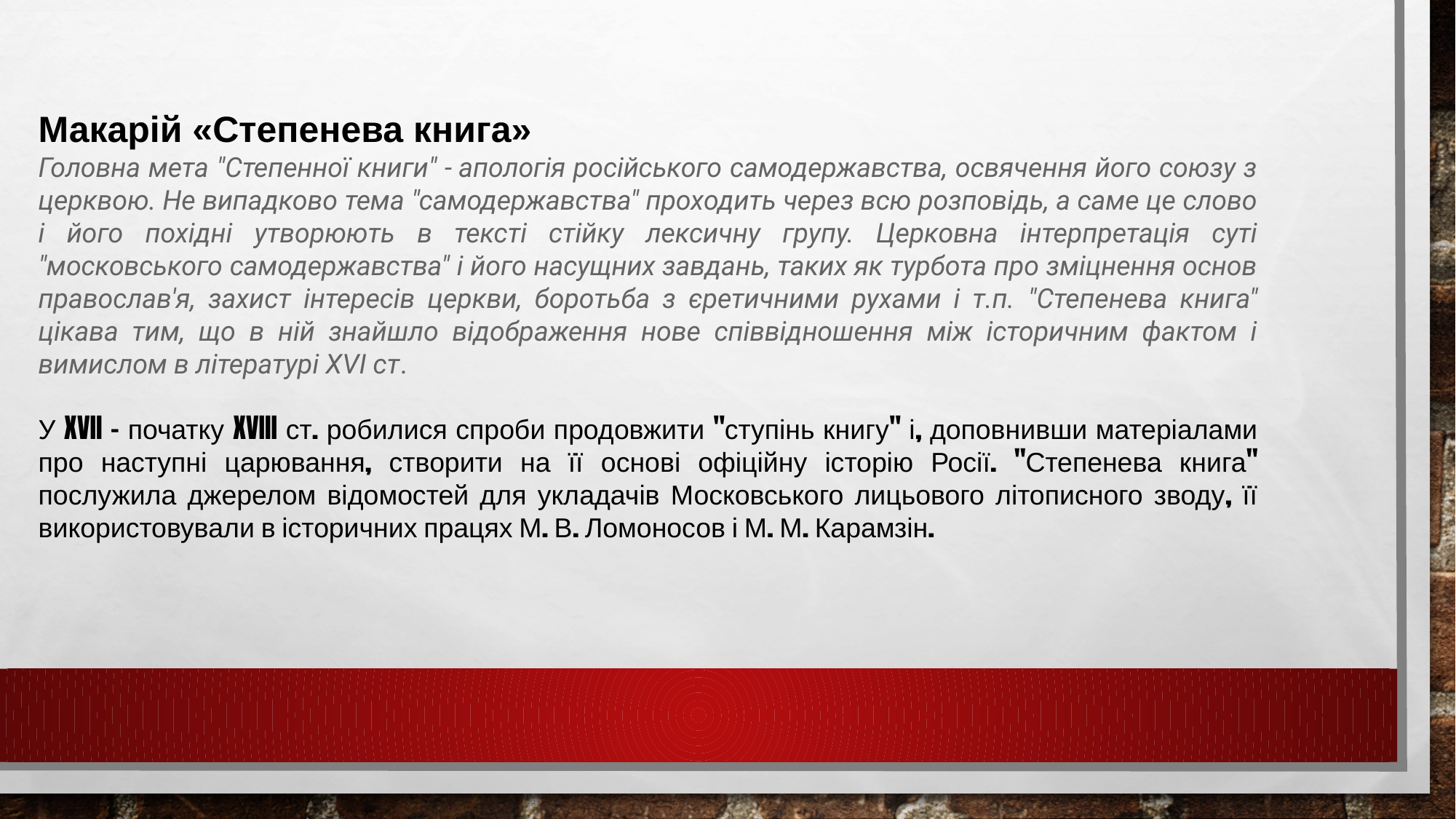

Макарій «Степенева книга»
Головна мета "Степенної книги" - апологія російського самодержавства, освячення його союзу з церквою. Не випадково тема "самодержавства" проходить через всю розповідь, а саме це слово і його похідні утворюють в тексті стійку лексичну групу. Церковна інтерпретація суті "московського самодержавства" і його насущних завдань, таких як турбота про зміцнення основ православ'я, захист інтересів церкви, боротьба з єретичними рухами і т.п. "Степенева книга" цікава тим, що в ній знайшло відображення нове співвідношення між історичним фактом і вимислом в літературі XVI ст.

У XVII - початку XVIII ст. робилися спроби продовжити "ступінь книгу" і, доповнивши матеріалами про наступні царювання, створити на її основі офіційну історію Росії. "Степенева книга" послужила джерелом відомостей для укладачів Московського лицьового літописного зводу, її використовували в історичних працях М. В. Ломоносов і М. М. Карамзін.